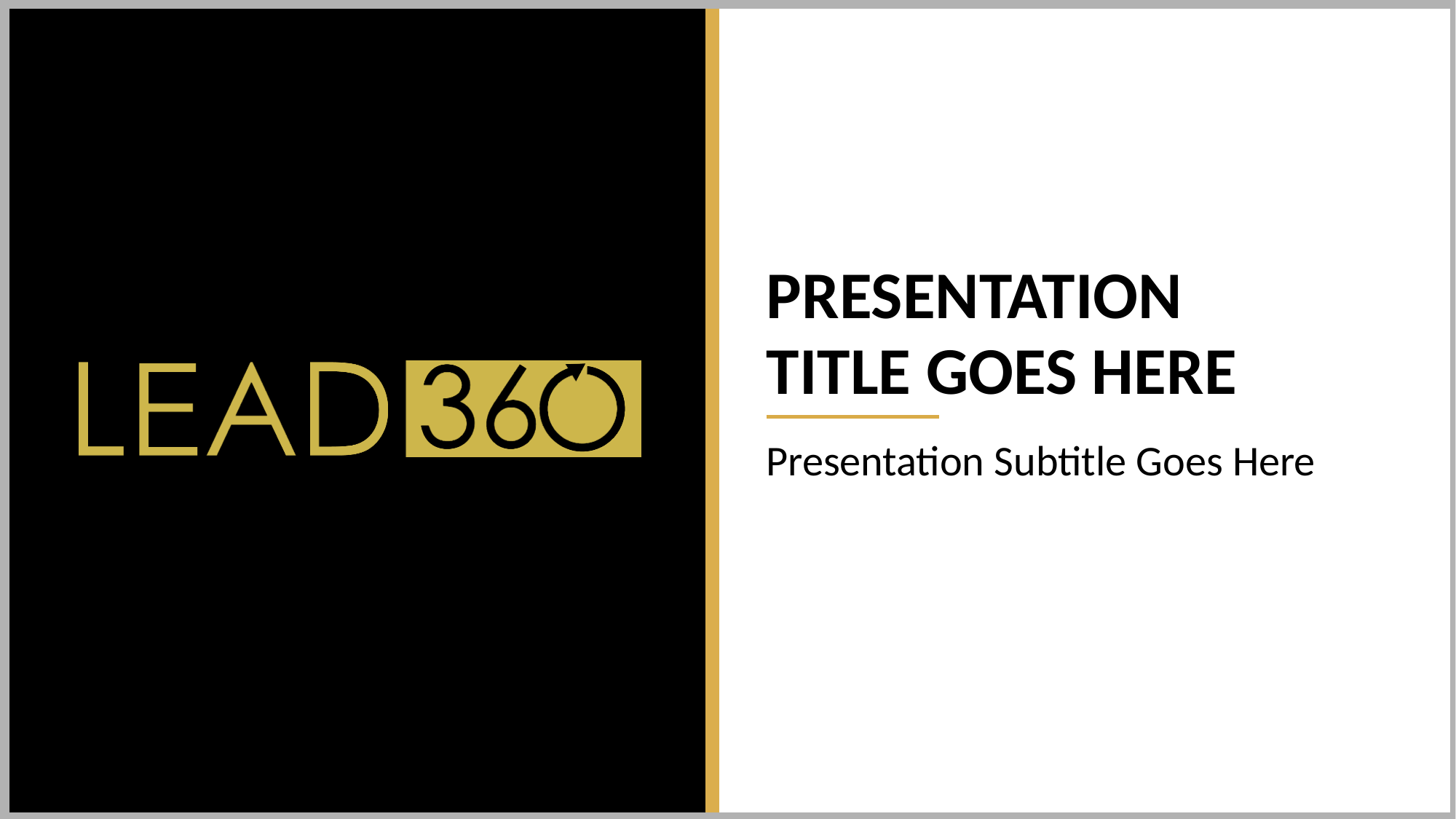

# Presentation Title Goes Here
Presentation Subtitle Goes Here